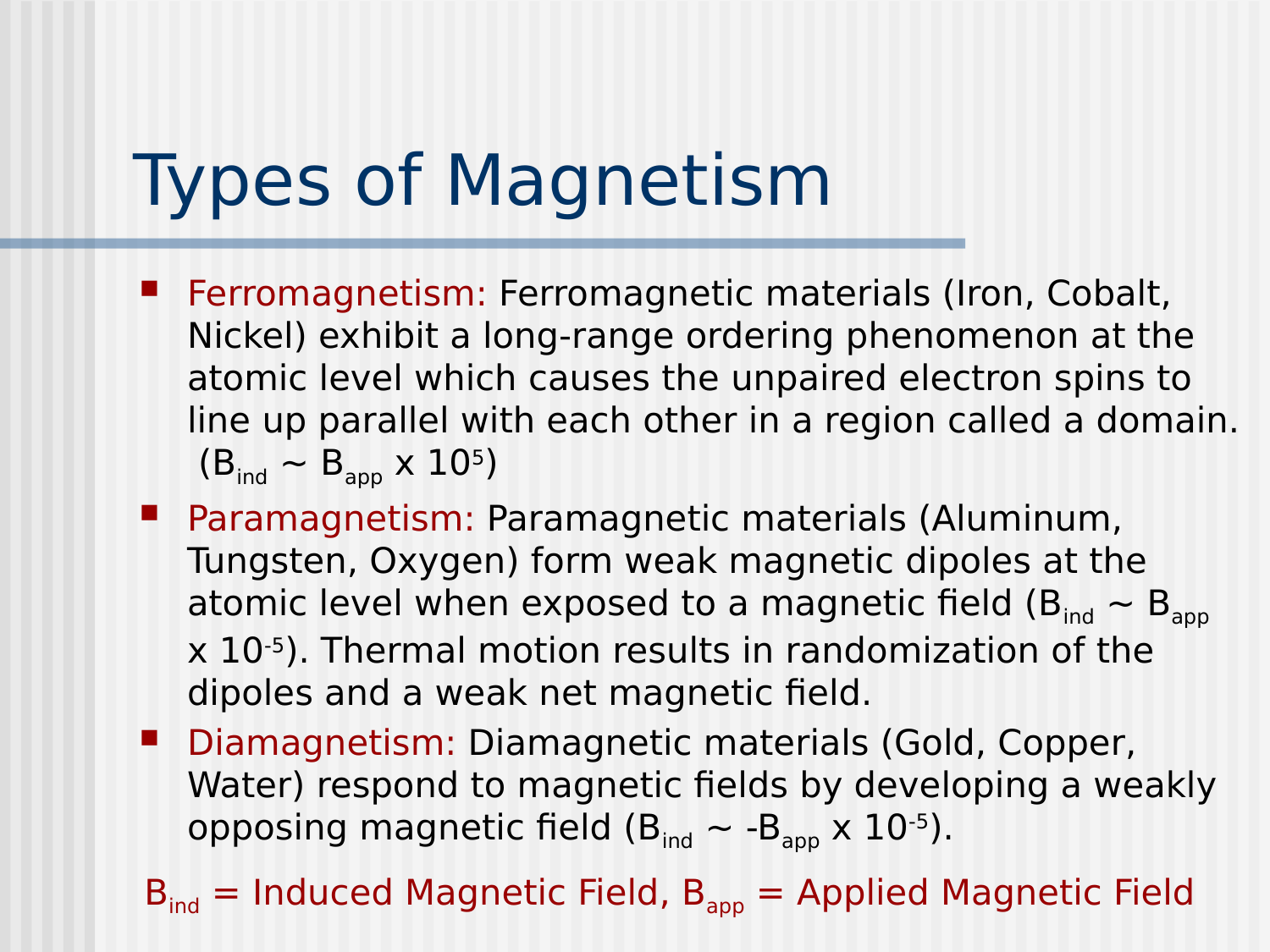

# Types of Magnetism
Ferromagnetism: Ferromagnetic materials (Iron, Cobalt, Nickel) exhibit a long-range ordering phenomenon at the atomic level which causes the unpaired electron spins to line up parallel with each other in a region called a domain.  (Bind ~ Bapp x 105)
Paramagnetism: Paramagnetic materials (Aluminum, Tungsten, Oxygen) form weak magnetic dipoles at the atomic level when exposed to a magnetic field (Bind ~ Bapp x 10-5). Thermal motion results in randomization of the dipoles and a weak net magnetic field.
Diamagnetism: Diamagnetic materials (Gold, Copper, Water) respond to magnetic fields by developing a weakly opposing magnetic field (Bind ~ -Bapp x 10-5).
Bind = Induced Magnetic Field, Bapp = Applied Magnetic Field